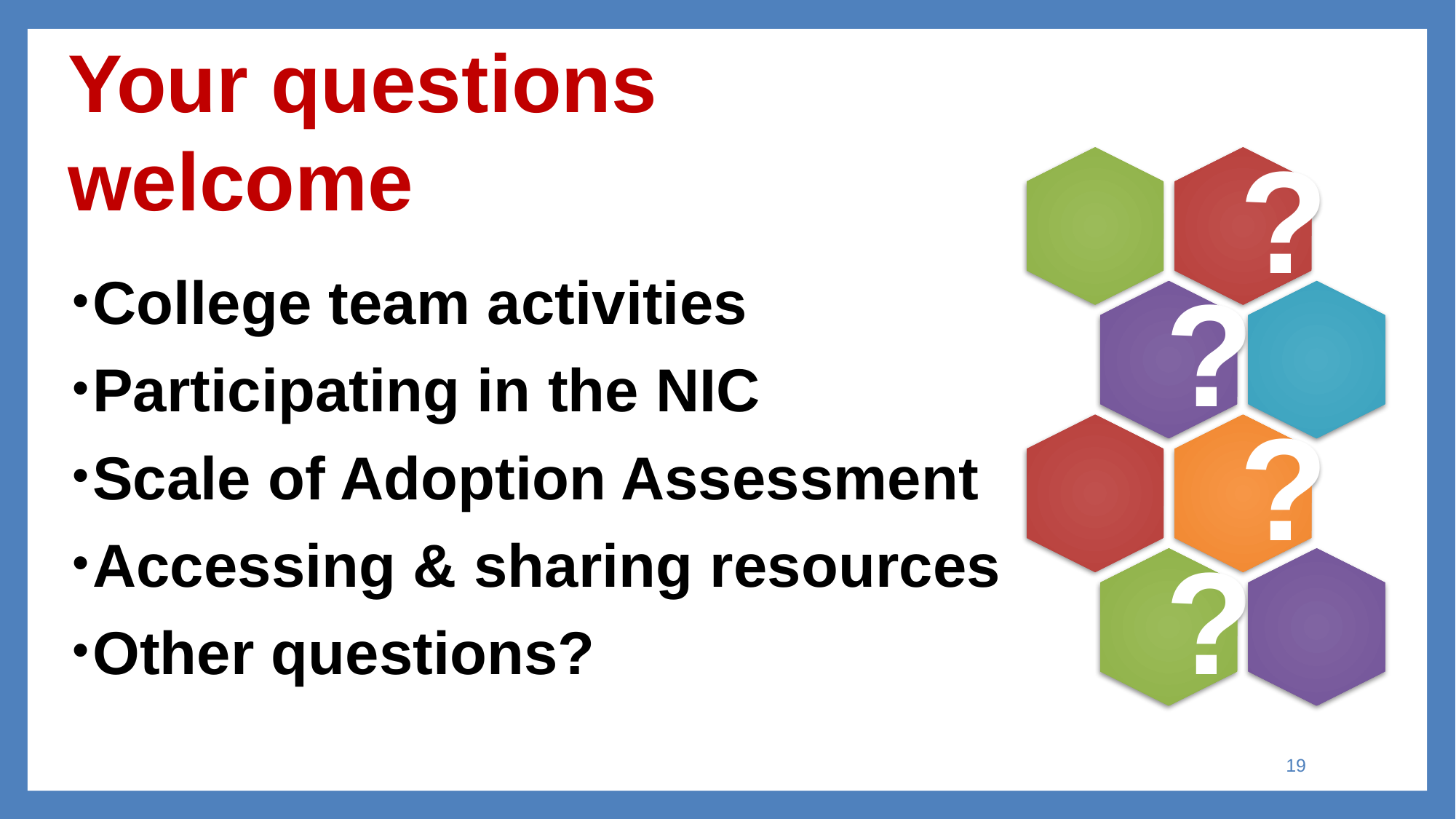

# Your questions welcome
?

?

?

?

College team activities
Participating in the NIC
Scale of Adoption Assessment
Accessing & sharing resources
Other questions?
19